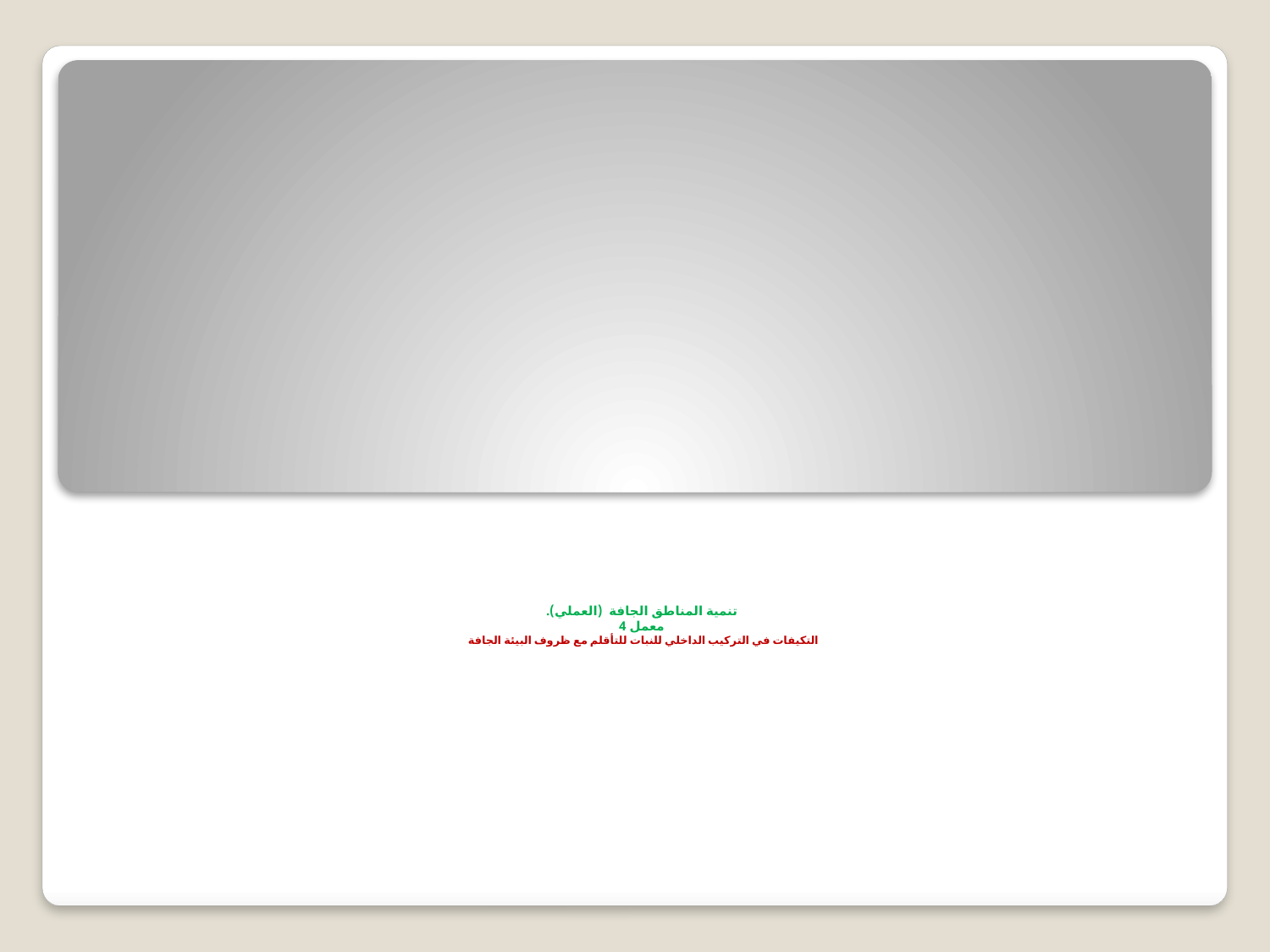

# تنمية المناطق الجافة  (العملي). معمل 4 التكيفات في التركيب الداخلي للنبات للتأقلم مع ظروف البيئة الجافة